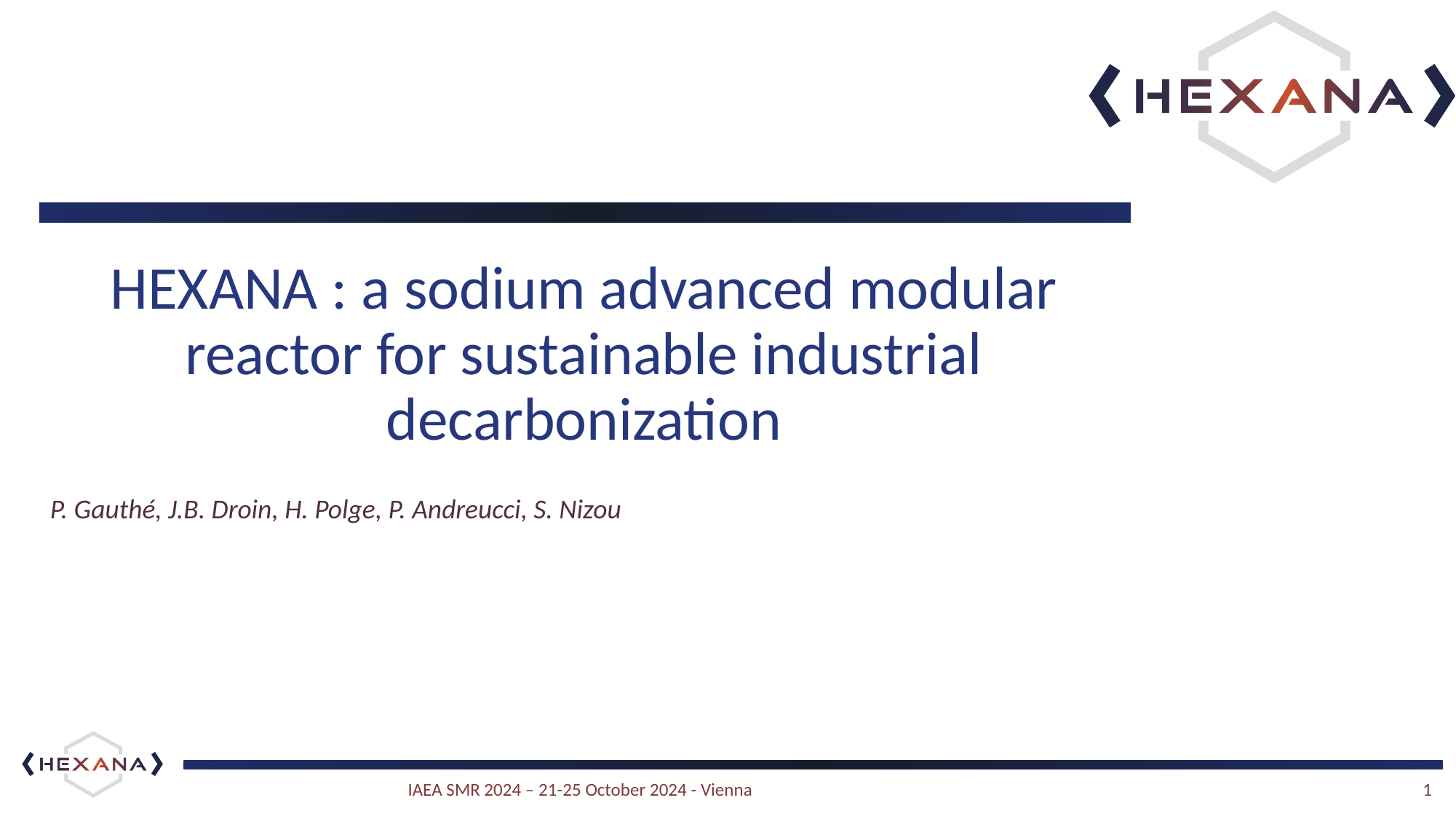

# HEXANA : a sodium advanced modular reactor for sustainable industrial decarbonization
P. Gauthé, J.B. Droin, H. Polge, P. Andreucci, S. Nizou